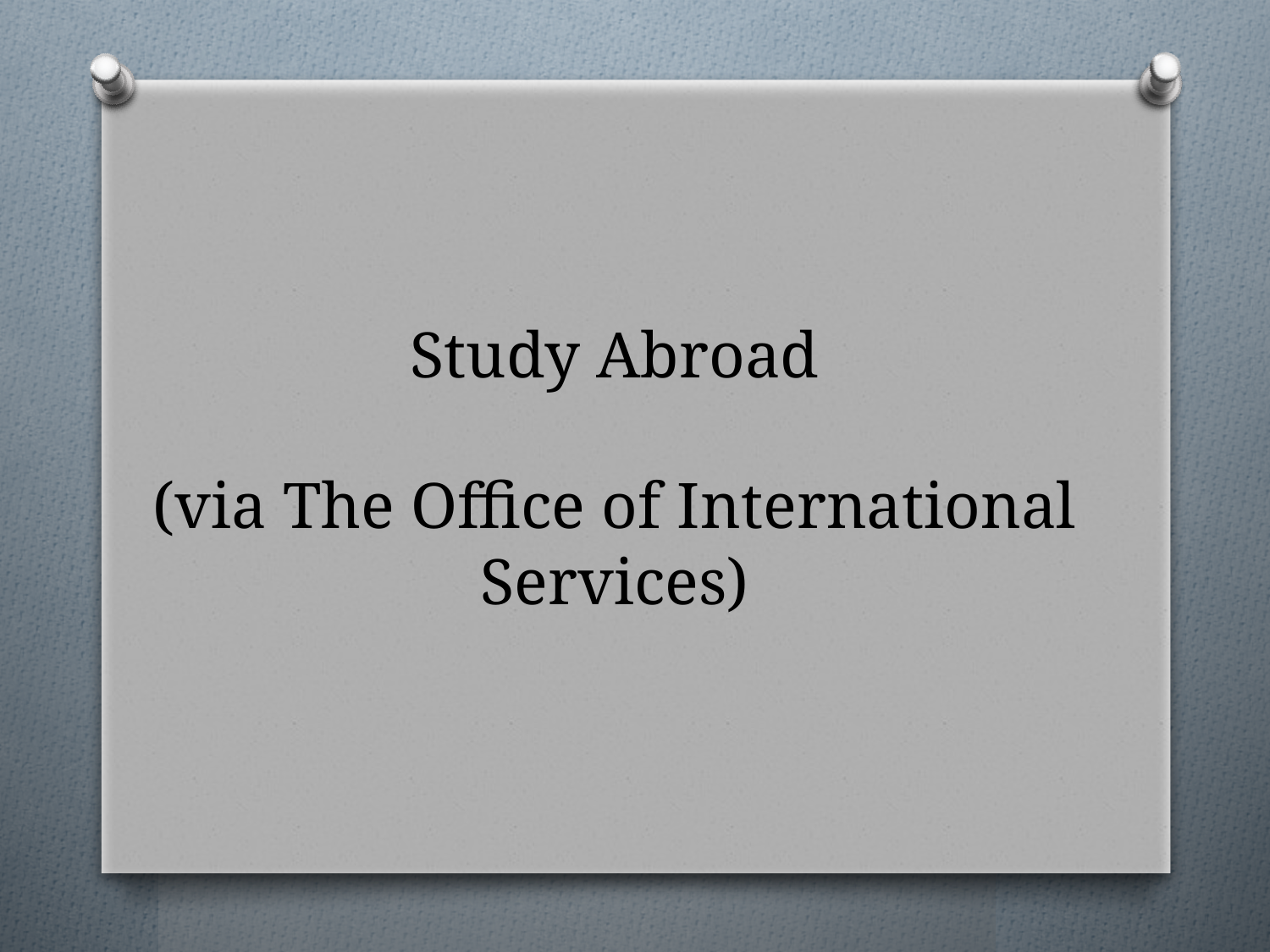

# Study Abroad (via The Office of International Services)